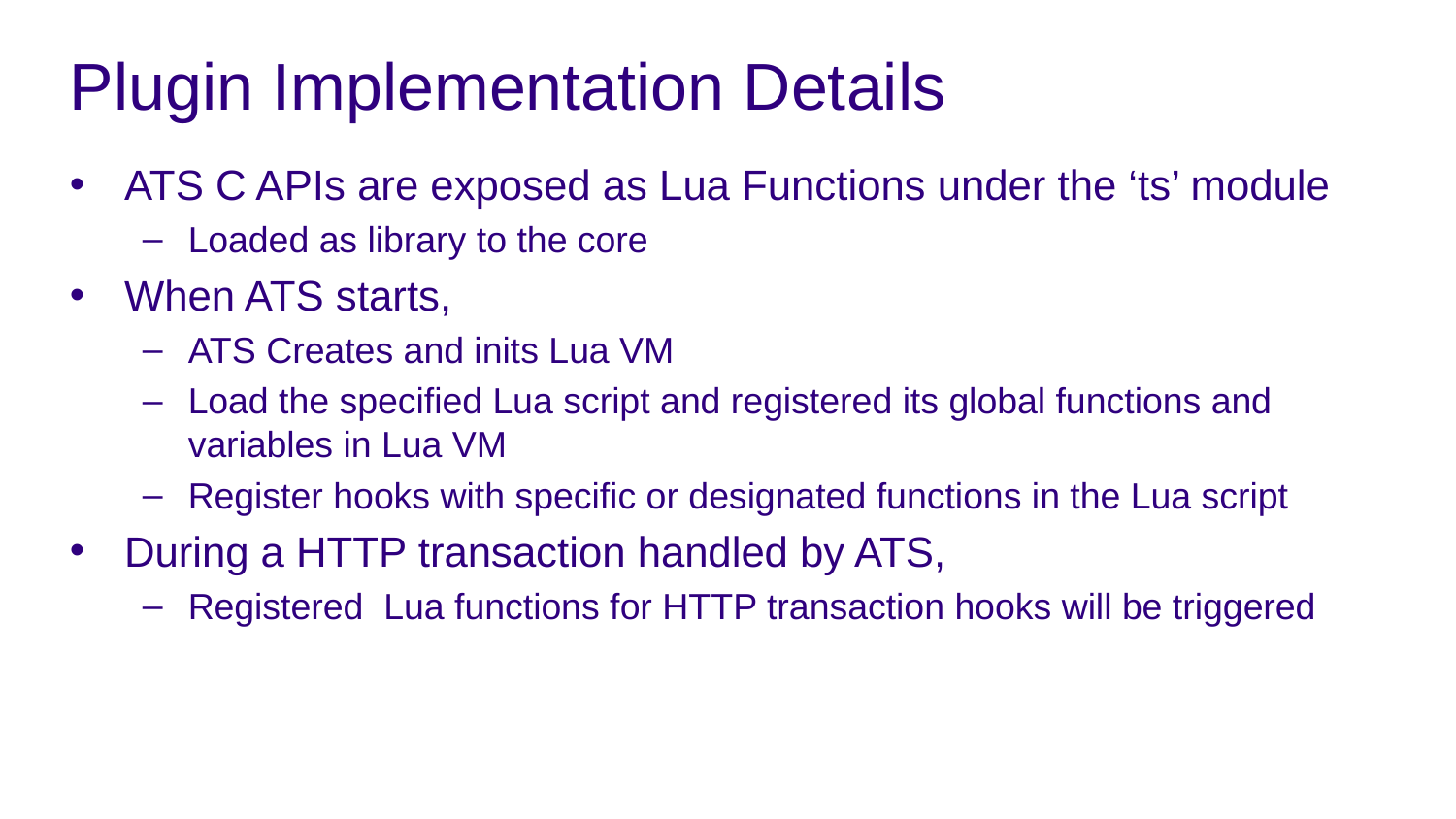

# Plugin Implementation Details
ATS C APIs are exposed as Lua Functions under the ‘ts’ module
Loaded as library to the core
When ATS starts,
ATS Creates and inits Lua VM
Load the specified Lua script and registered its global functions and variables in Lua VM
Register hooks with specific or designated functions in the Lua script
During a HTTP transaction handled by ATS,
Registered  Lua functions for HTTP transaction hooks will be triggered
7